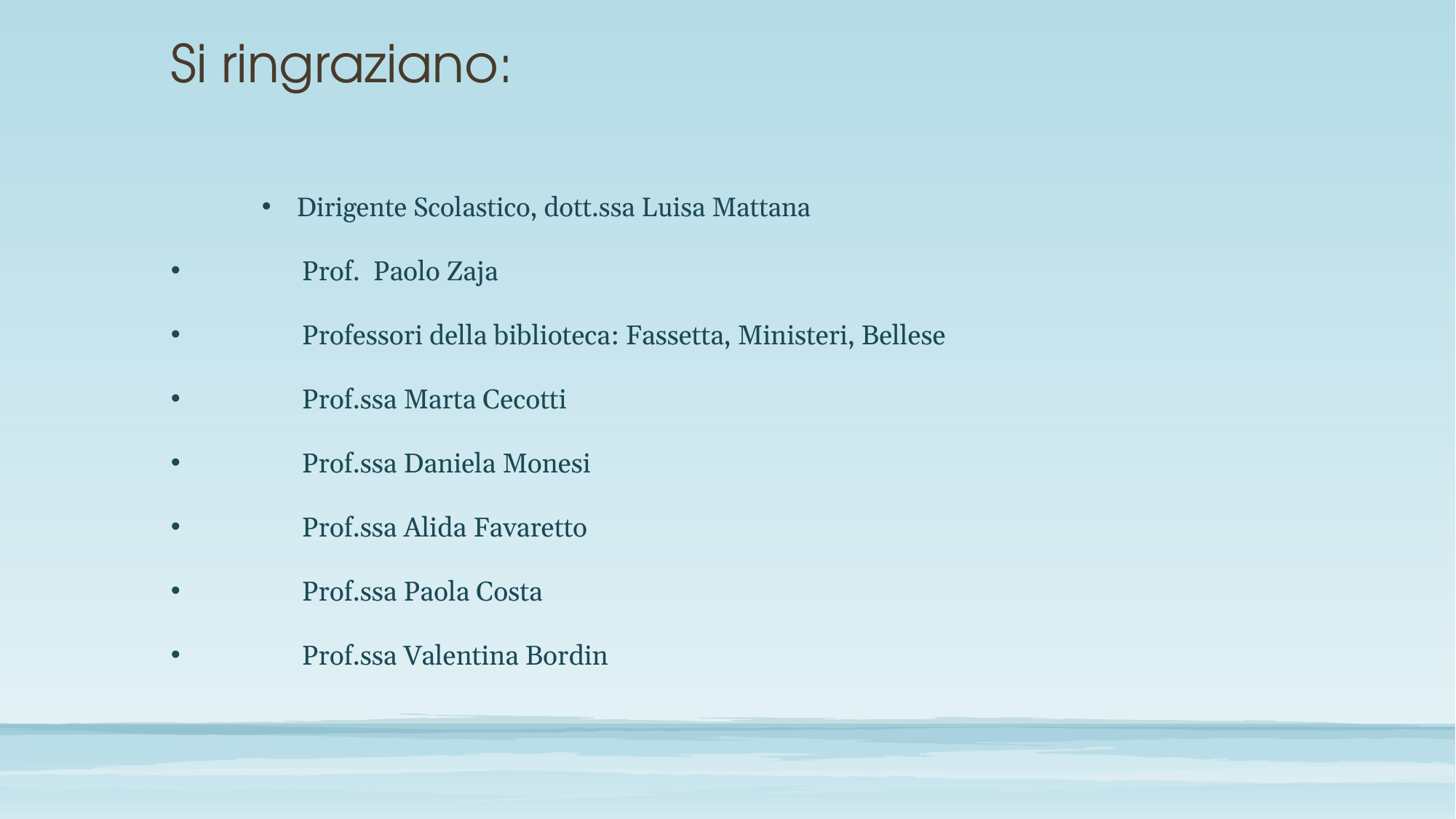

# Si ringraziano:
Dirigente Scolastico, dott.ssa Luisa Mattana
Prof.  Paolo Zaja
Professori della biblioteca: Fassetta, Ministeri, Bellese
Prof.ssa Marta Cecotti
Prof.ssa Daniela Monesi
Prof.ssa Alida Favaretto
Prof.ssa Paola Costa
Prof.ssa Valentina Bordin